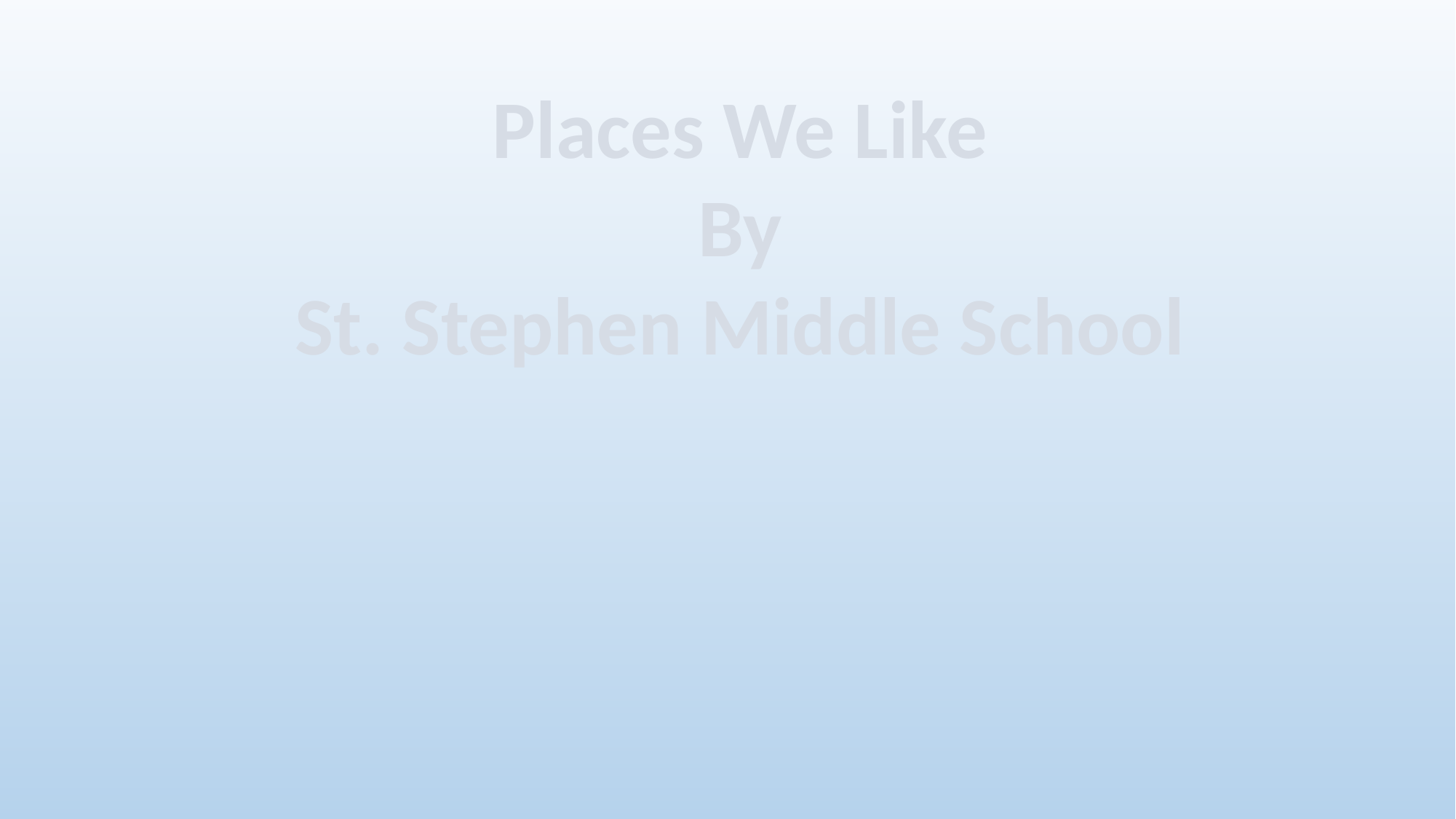

Places We Like
By
St. Stephen Middle School